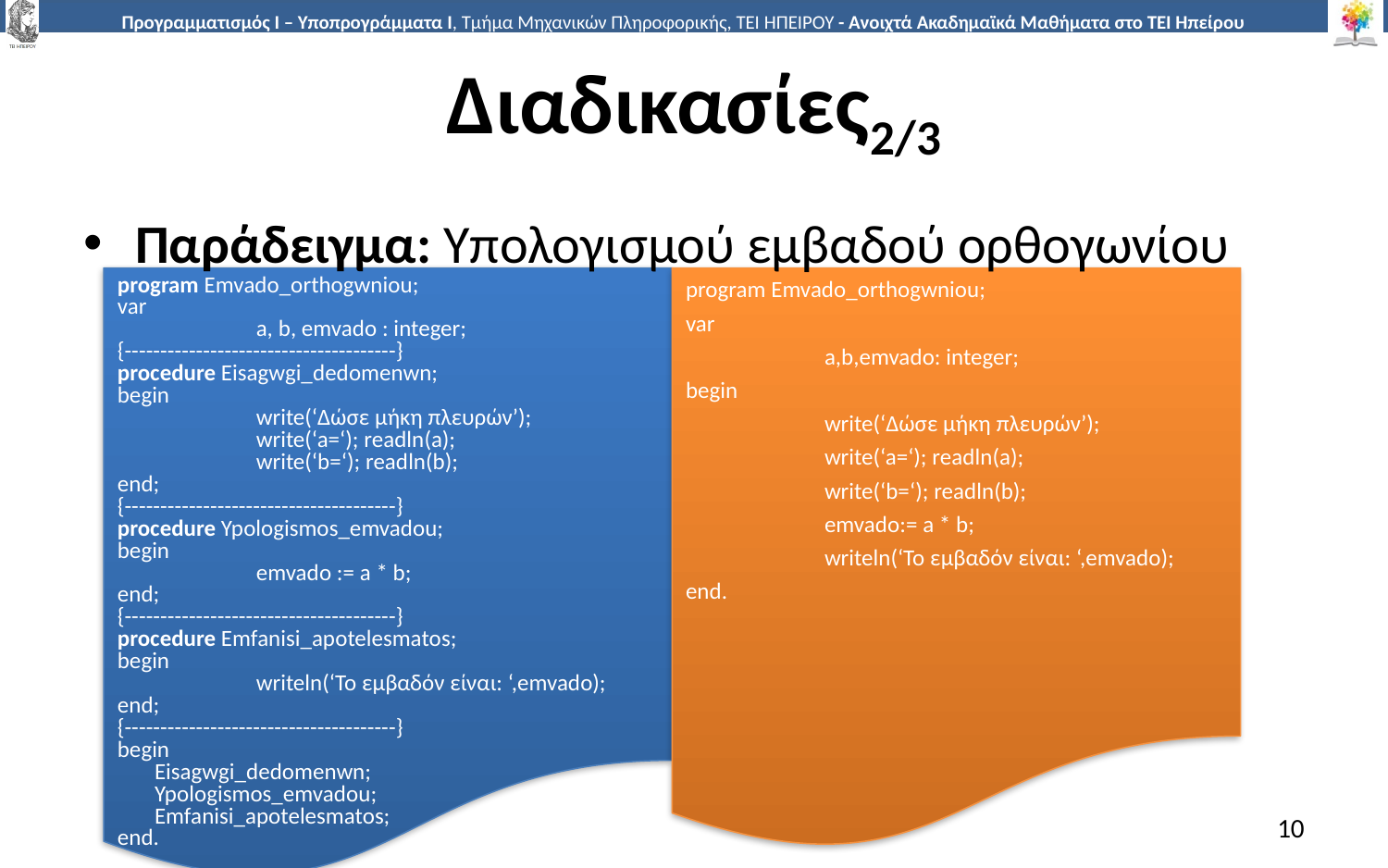

# Διαδικασίες2/3
Παράδειγμα: Yπολογισμού εμβαδού ορθογωνίου

program Emvado_orthogwniou;
var
	a, b, emvado : integer;
{--------------------------------------}
procedure Eisagwgi_dedomenwn;
begin
	write(‘Δώσε μήκη πλευρών’);
	write(‘a=‘); readln(a);
	write(‘b=‘); readln(b);
end;
{--------------------------------------}
procedure Ypologismos_emvadou;
begin
	emvado := a * b;
end;
{--------------------------------------}
procedure Emfanisi_apotelesmatos;
begin
	writeln(‘Το εμβαδόν είναι: ‘,emvado);
end;
{--------------------------------------}
begin
       Eisagwgi_dedomenwn;
       Ypologismos_emvadou;
       Emfanisi_apotelesmatos;
end.

program Emvado_orthogwniou;
var
	a,b,emvado: integer;
begin
	write(‘Δώσε μήκη πλευρών’);
	write(‘a=‘); readln(a);
	write(‘b=‘); readln(b);
	emvado:= a * b;
	writeln(‘Το εμβαδόν είναι: ‘,emvado);
end.

10